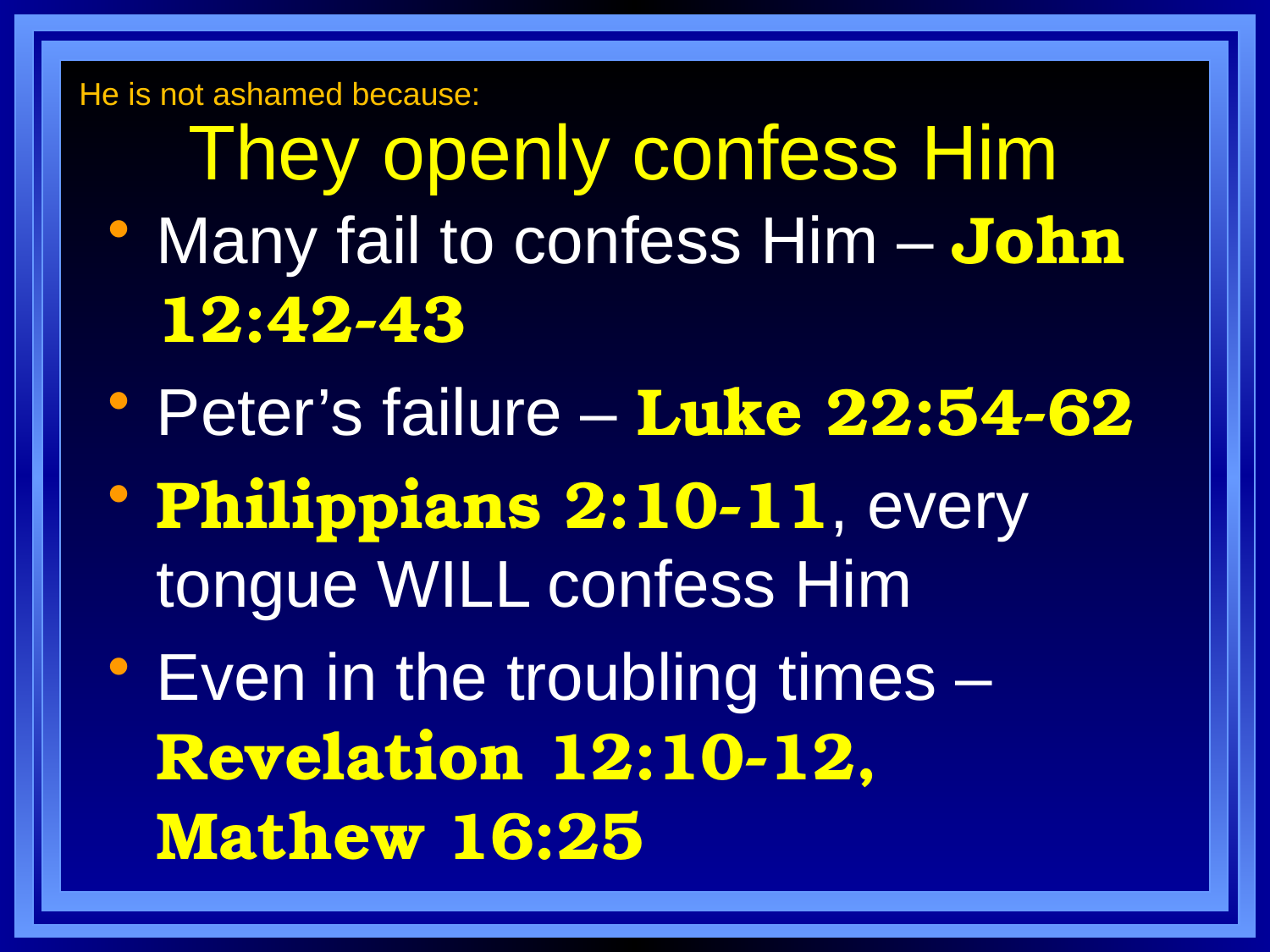

He is not ashamed because:
# They openly confess Him
Many fail to confess Him – John 12:42-43
Peter’s failure – Luke 22:54-62
Philippians 2:10-11, every tongue WILL confess Him
Even in the troubling times – Revelation 12:10-12,
Mathew 16:25